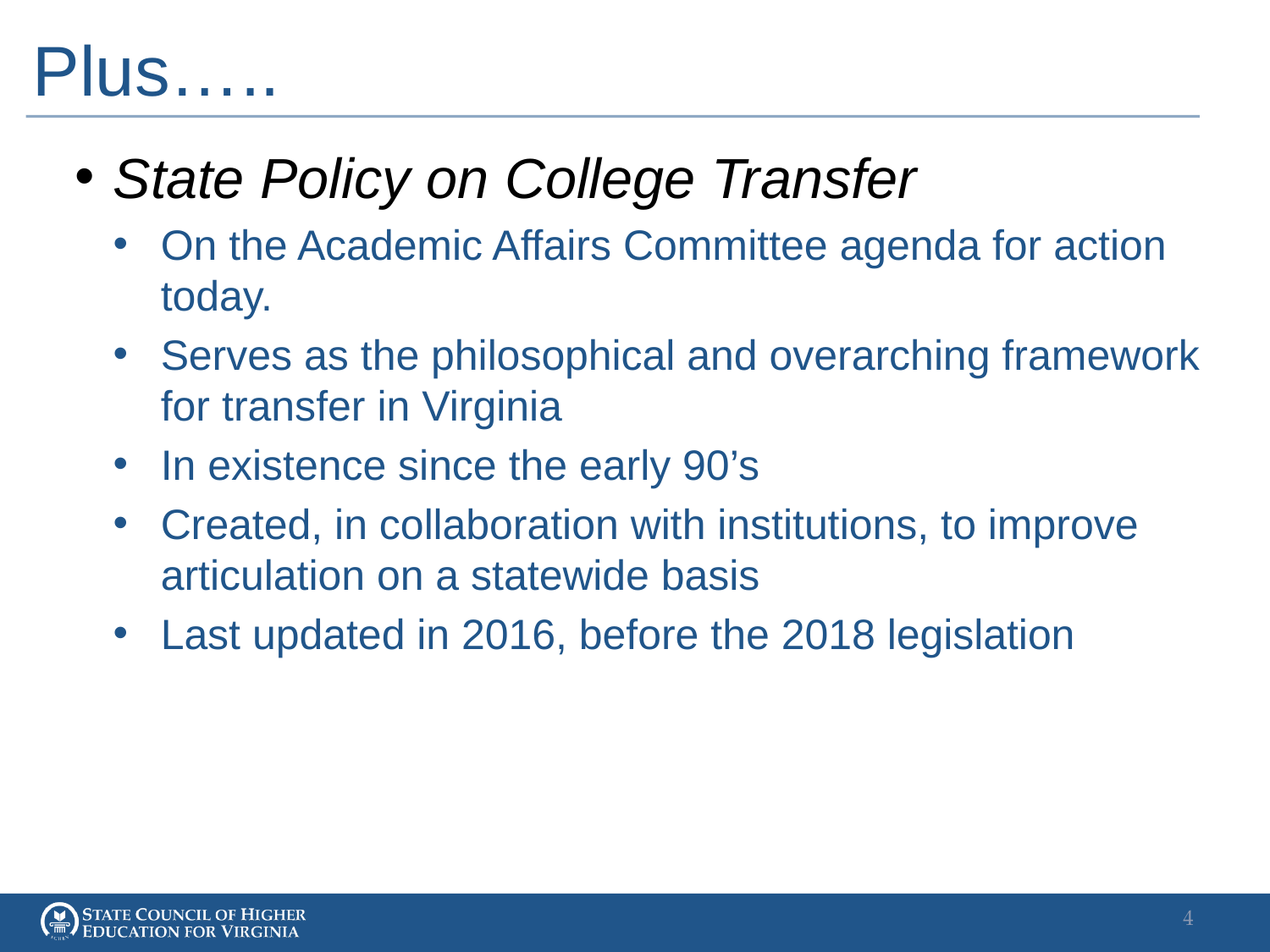

# Plus…..
State Policy on College Transfer
On the Academic Affairs Committee agenda for action today.
Serves as the philosophical and overarching framework for transfer in Virginia
In existence since the early 90’s
Created, in collaboration with institutions, to improve articulation on a statewide basis
Last updated in 2016, before the 2018 legislation

4